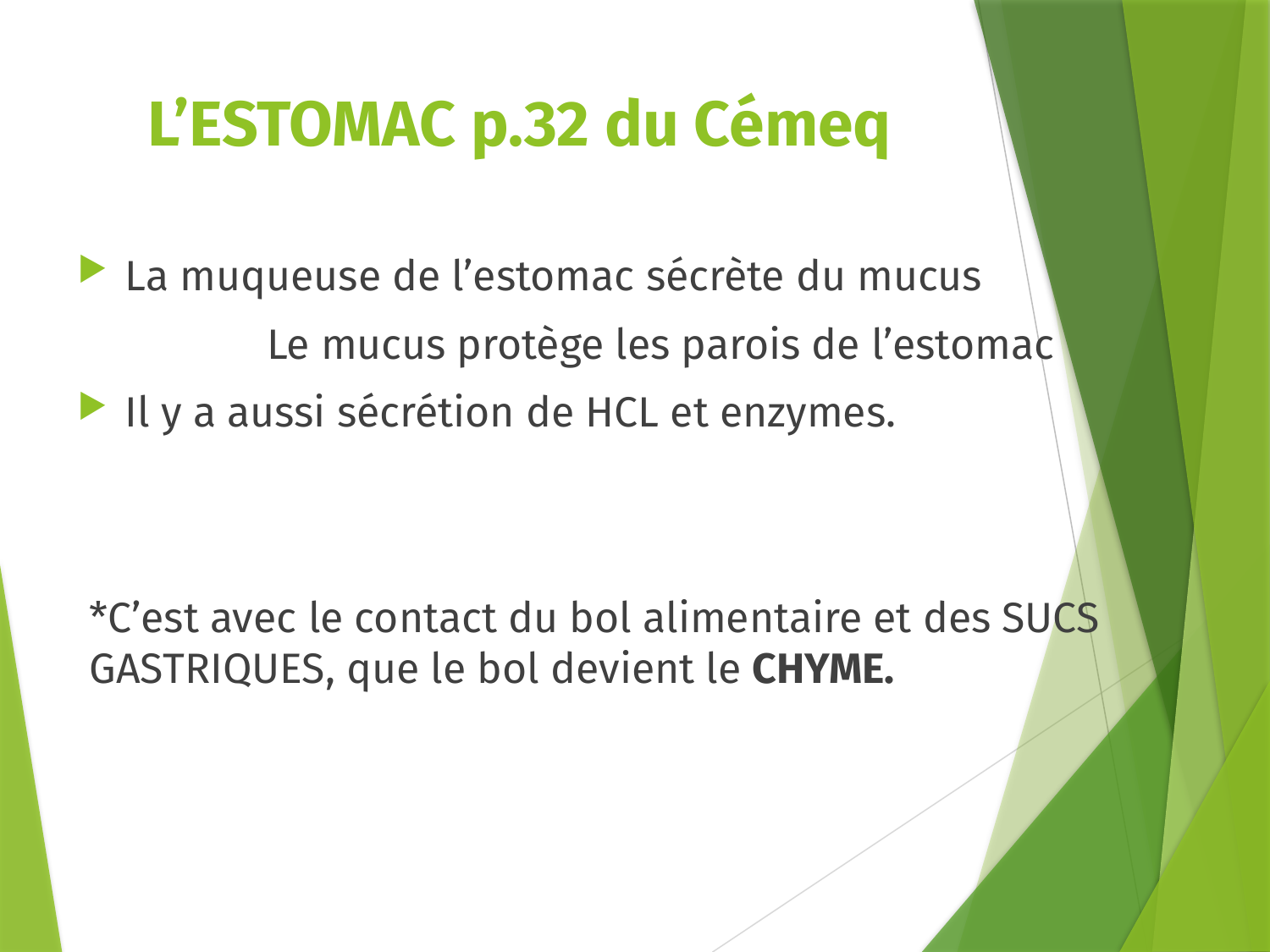

# L’ESTOMAC p.32 du Cémeq

La muqueuse de l’estomac sécrète du mucus
                Le mucus protège les parois de l’estomac
Il y a aussi sécrétion de HCL et enzymes.

*C’est avec le contact du bol alimentaire et des SUCS GASTRIQUES, que le bol devient le CHYME.